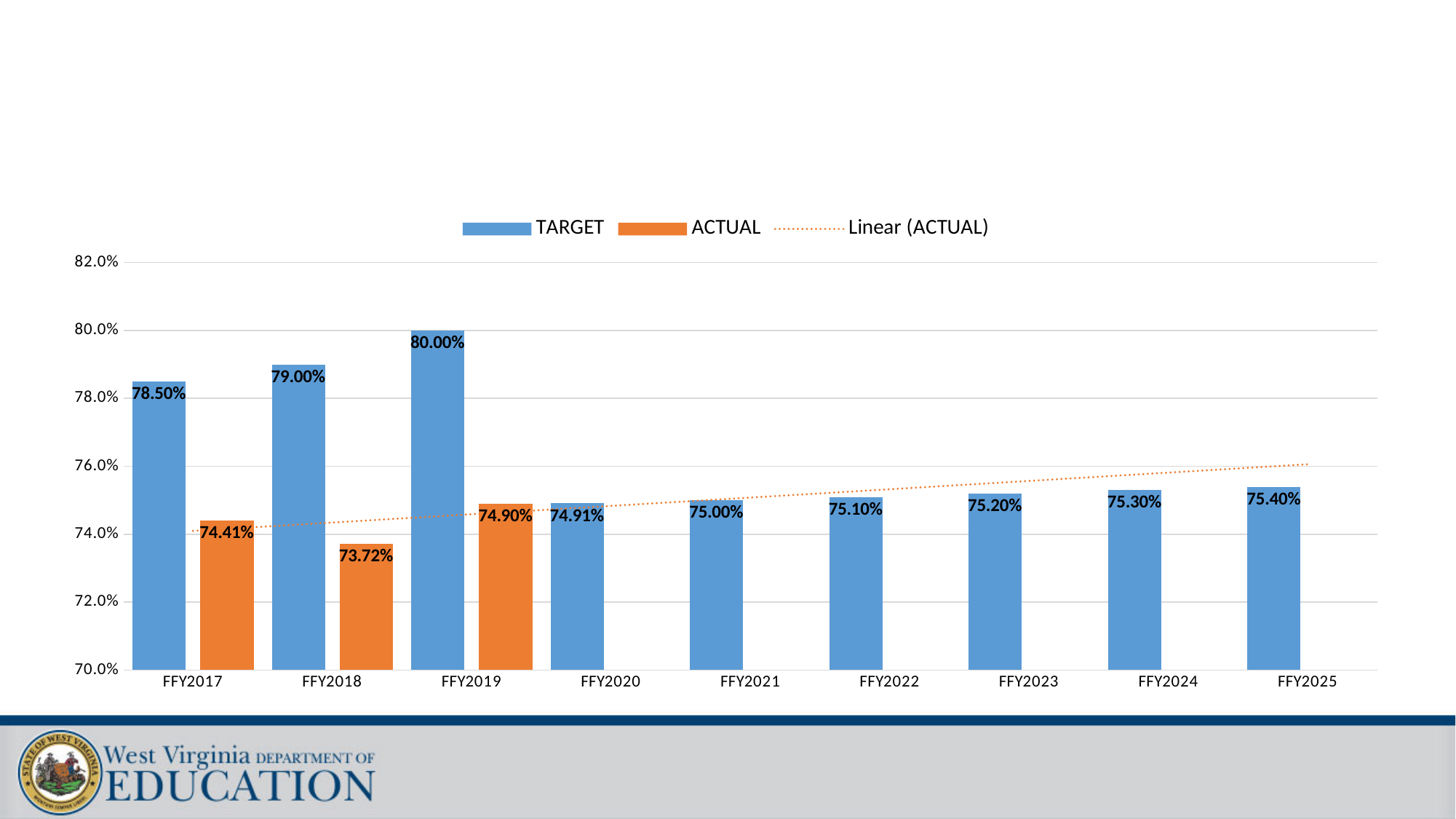

### Chart

| Category | TARGET | ACTUAL |
|---|---|---|
| FFY2017 | 0.785 | 0.7441 |
| FFY2018 | 0.79 | 0.7372 |
| FFY2019 | 0.8 | 0.749 |
| FFY2020 | 0.7491 | None |
| FFY2021 | 0.75 | None |
| FFY2022 | 0.751 | None |
| FFY2023 | 0.752 | None |
| FFY2024 | 0.753 | None |
| FFY2025 | 0.754 | None |